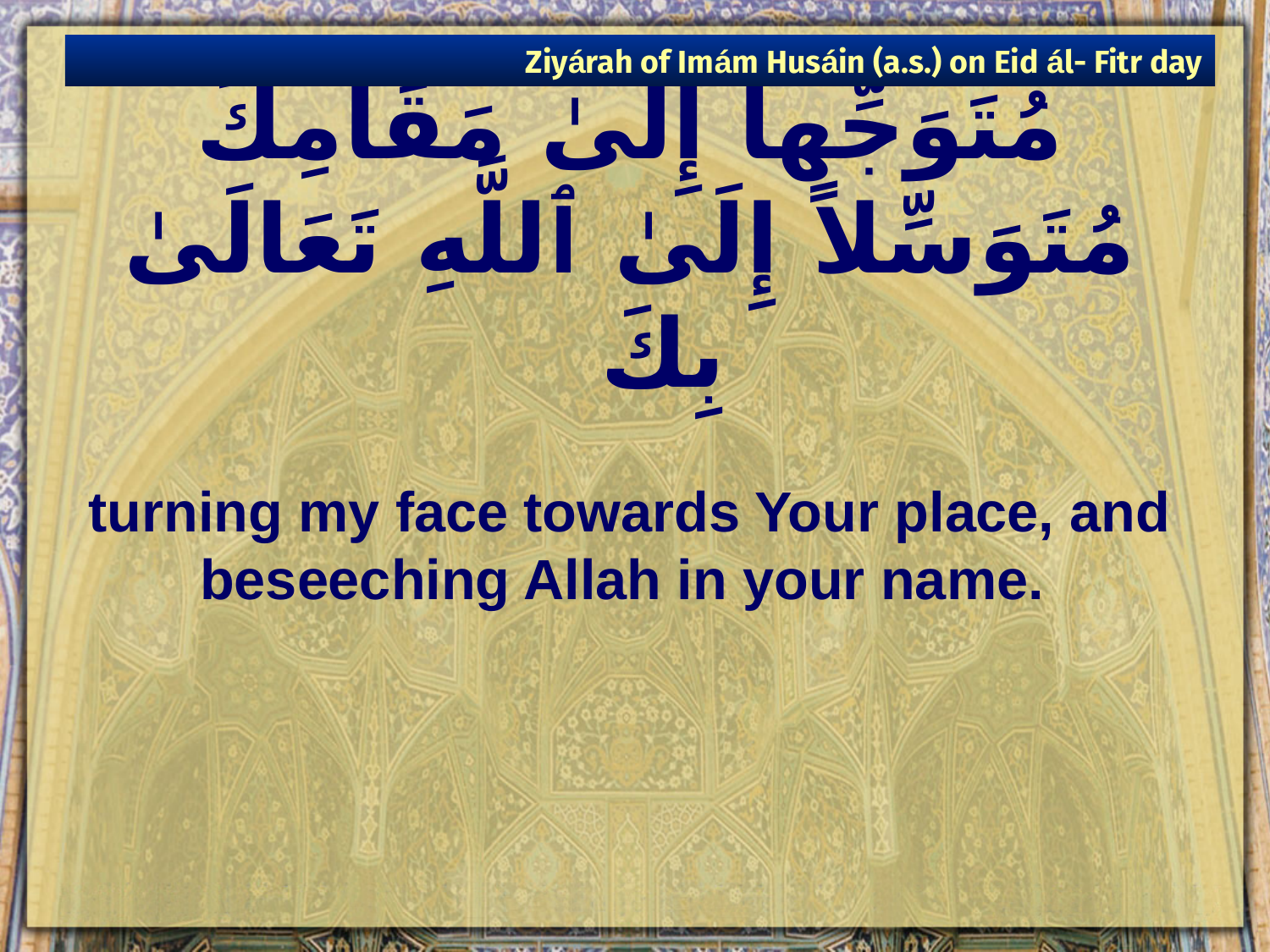

Ziyárah of Imám Husáin (a.s.) on Eid ál- Fitr day
# مُتَوَجِّهاً إِلَىٰ مَقَامِكَ مُتَوَسِّلاً إِلَىٰ ٱللَّهِ تَعَالَىٰ بِكَ
turning my face towards Your place, and beseeching Allah in your name.